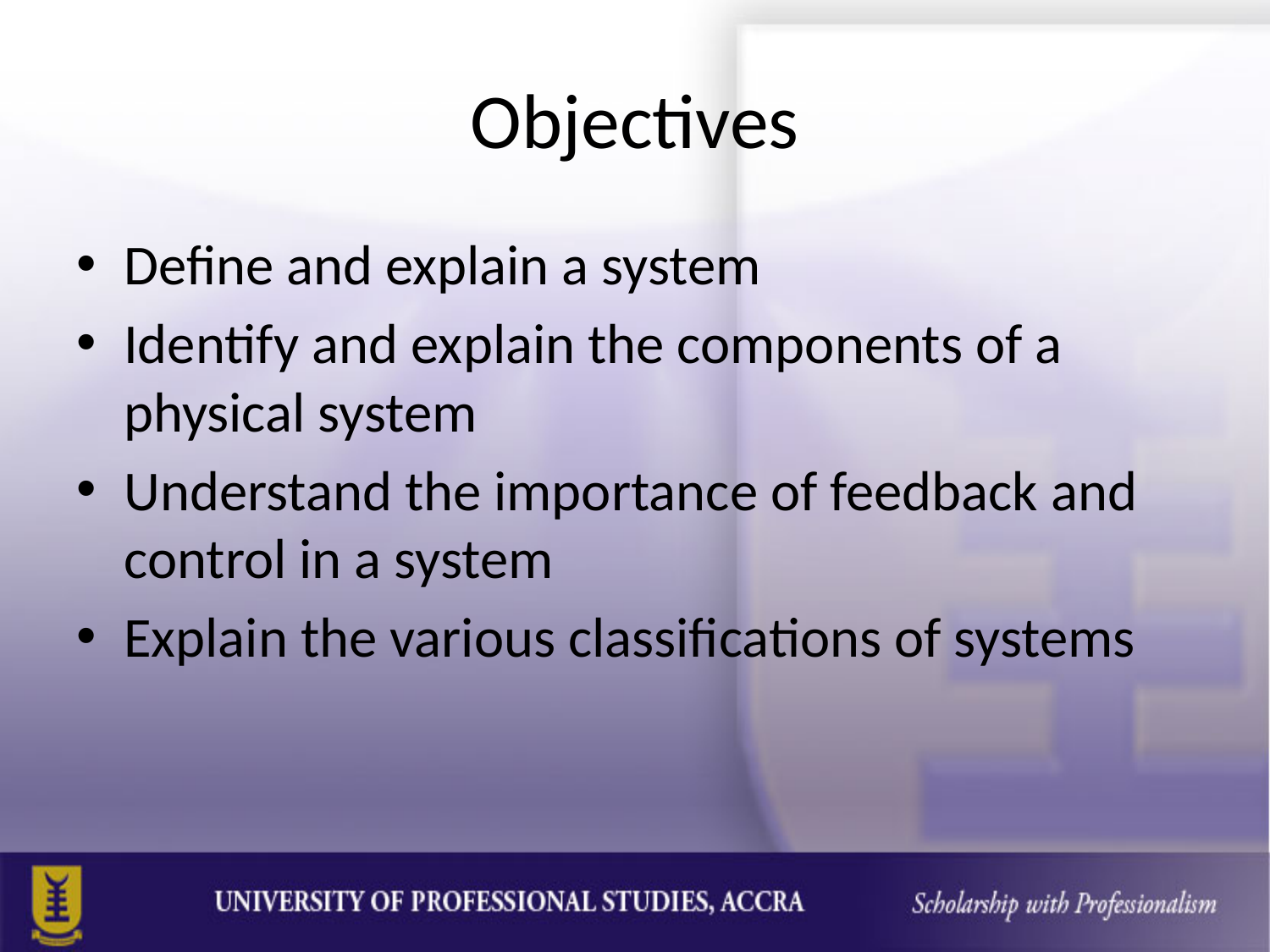

# Objectives
Define and explain a system
Identify and explain the components of a physical system
Understand the importance of feedback and control in a system
Explain the various classifications of systems